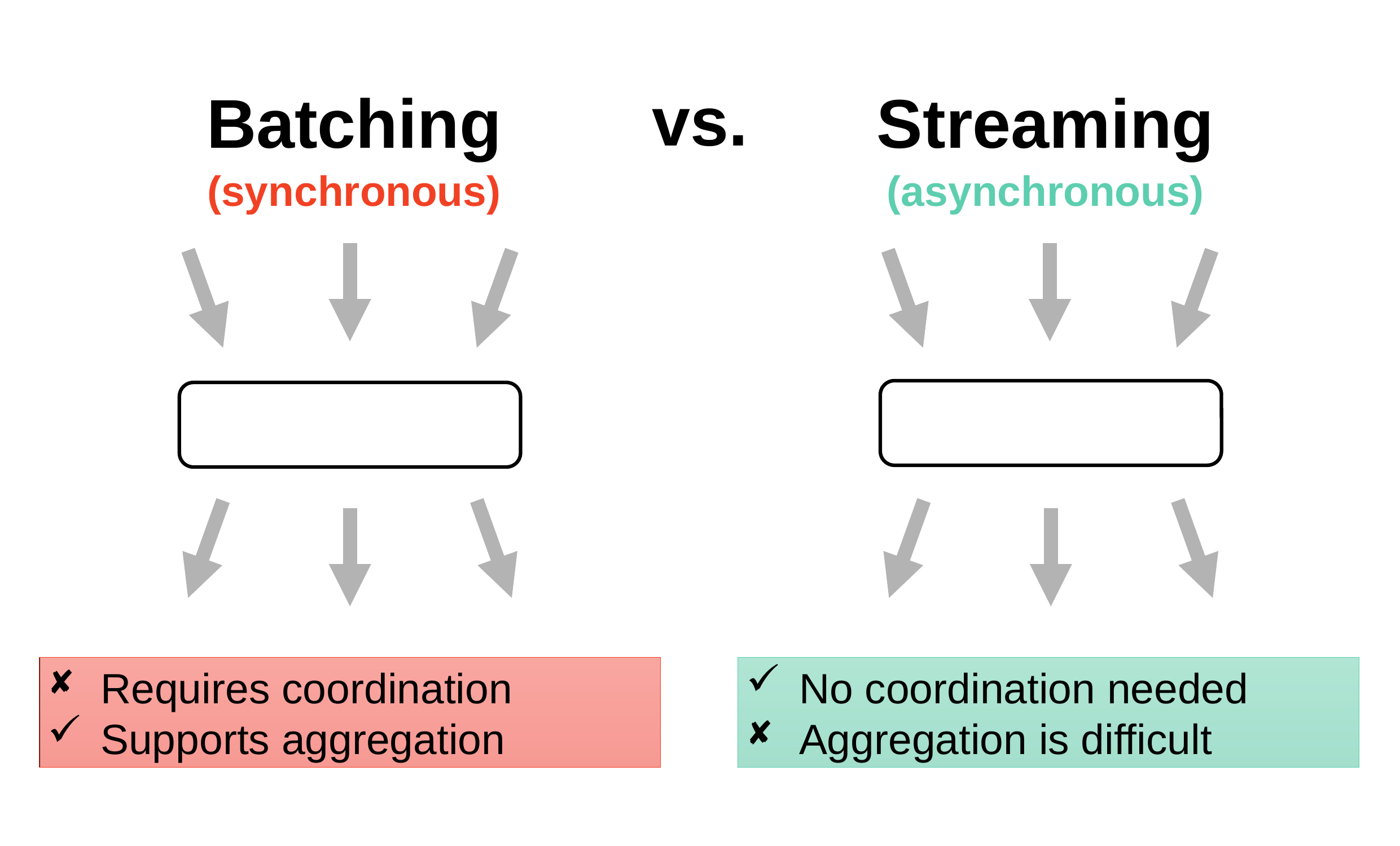

vs.

# Batching Streaming
(synchronous)
(asynchronous)

Requires coordination
Supports aggregation
No coordination needed
Aggregation is difficult